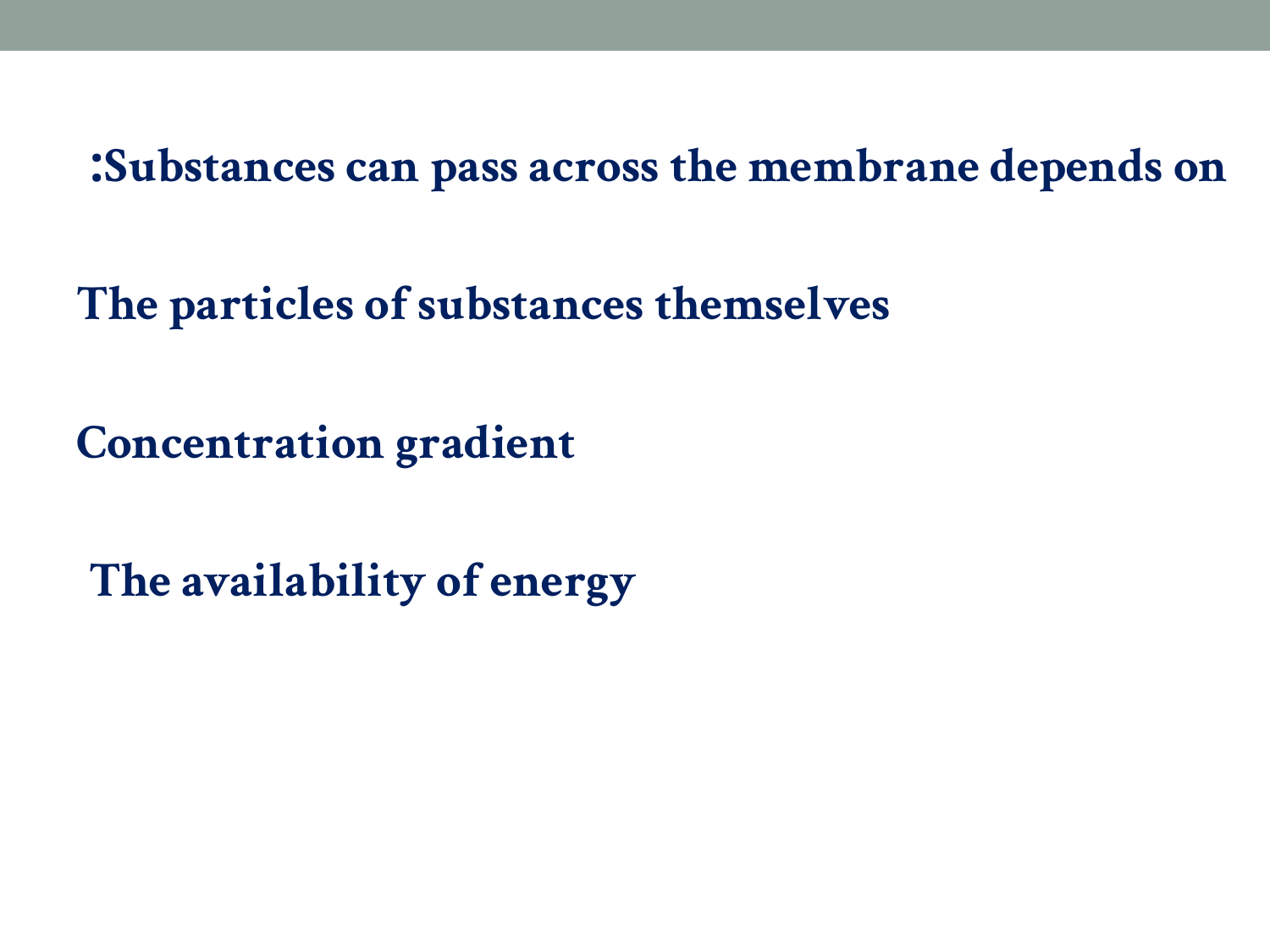

Substances can pass across the membrane depends on:

The particles of substances themselves

Concentration gradient

The availability of energy